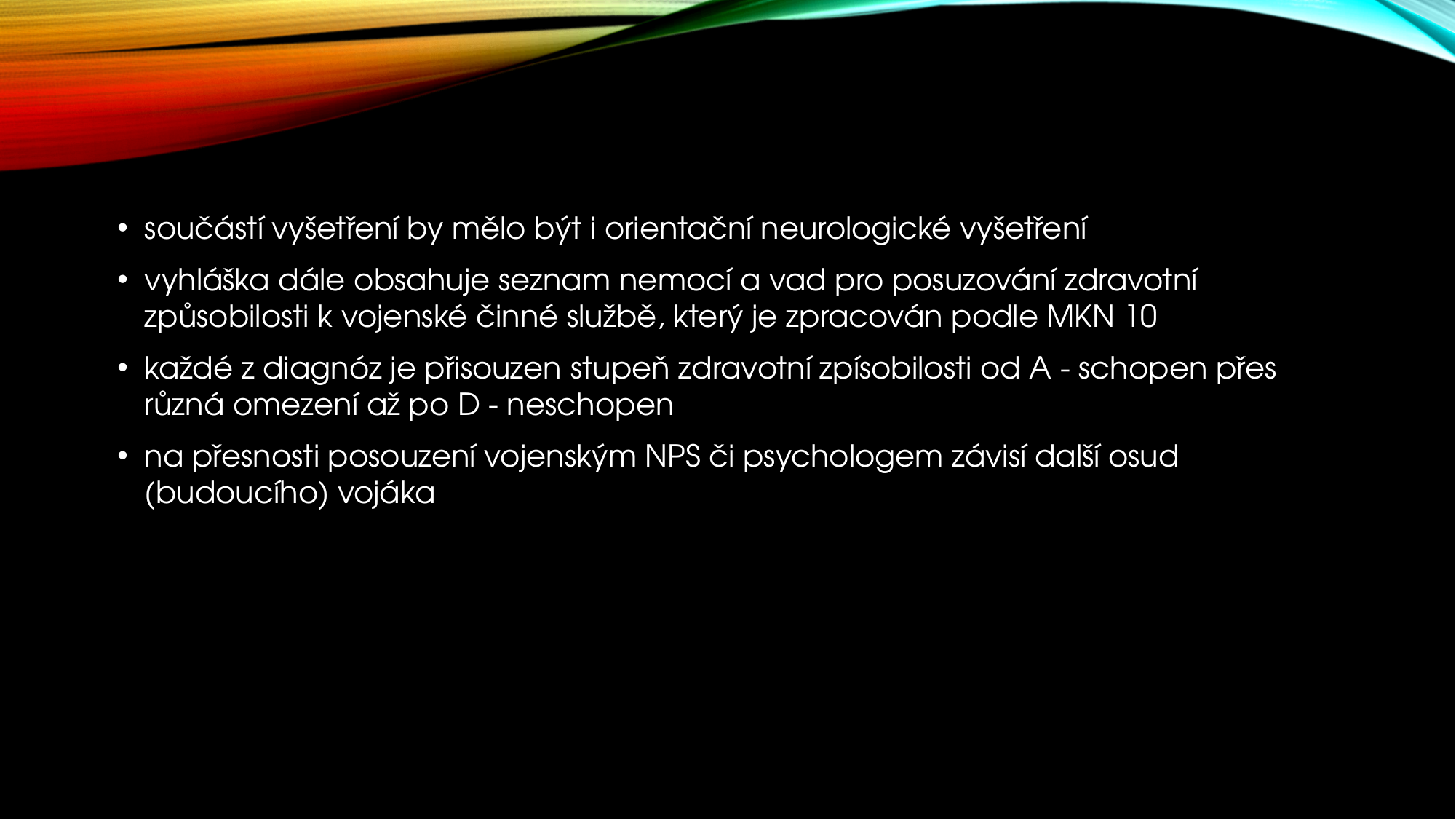

součástí vyšetření by mělo být i orientační neurologické vyšetření
vyhláška dále obsahuje seznam nemocí a vad pro posuzování zdravotní způsobilosti k vojenské činné službě, který je zpracován podle MKN 10
každé z diagnóz je přisouzen stupeň zdravotní zpísobilosti od A - schopen přes různá omezení až po D - neschopen
na přesnosti posouzení vojenským NPS či psychologem závisí další osud (budoucího) vojáka